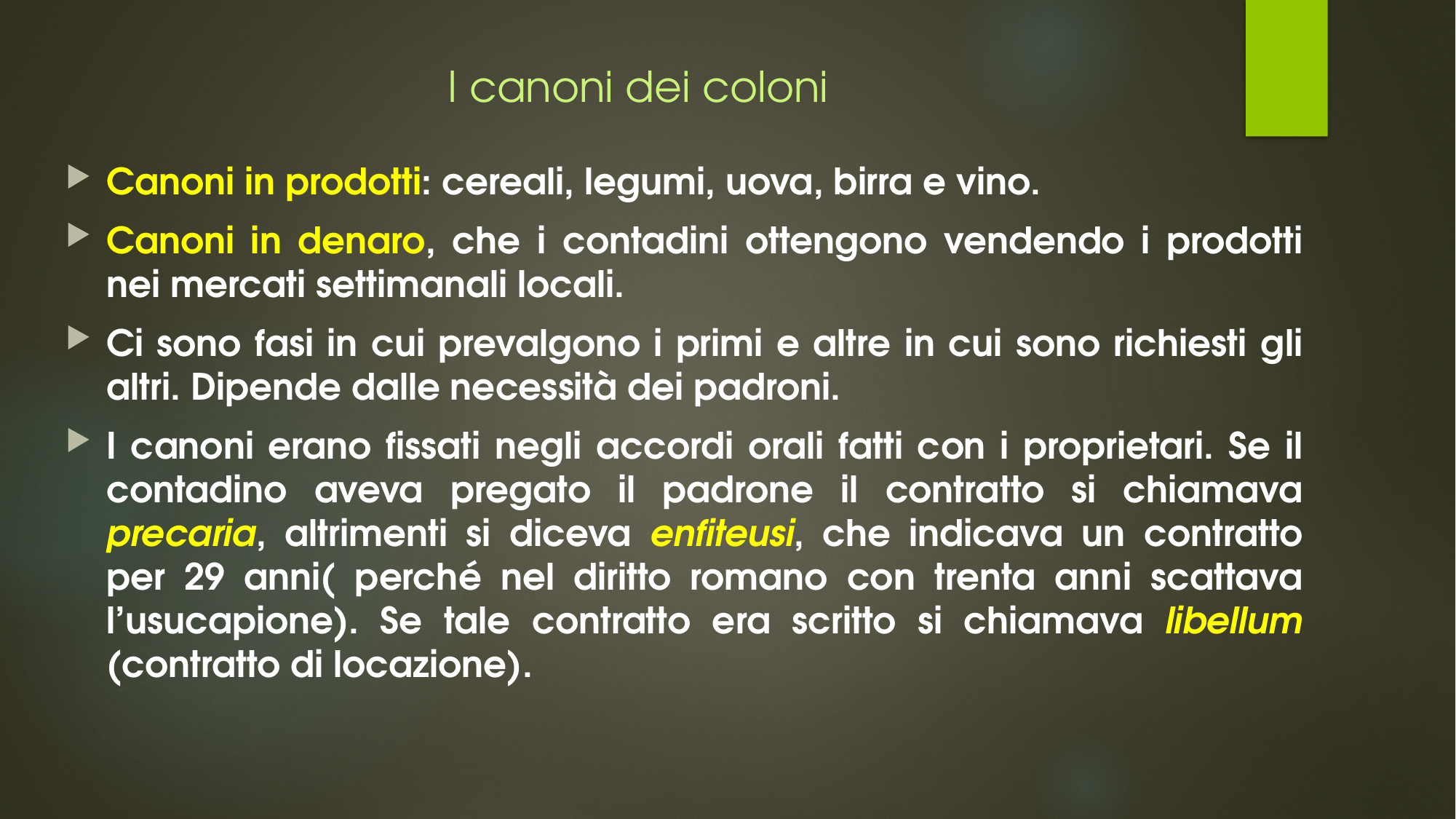

# I canoni dei coloni
Canoni in prodotti: cereali, legumi, uova, birra e vino.
Canoni in denaro, che i contadini ottengono vendendo i prodotti nei mercati settimanali locali.
Ci sono fasi in cui prevalgono i primi e altre in cui sono richiesti gli altri. Dipende dalle necessità dei padroni.
I canoni erano fissati negli accordi orali fatti con i proprietari. Se il contadino aveva pregato il padrone il contratto si chiamava precaria, altrimenti si diceva enfiteusi, che indicava un contratto per 29 anni( perché nel diritto romano con trenta anni scattava l’usucapione). Se tale contratto era scritto si chiamava libellum (contratto di locazione).